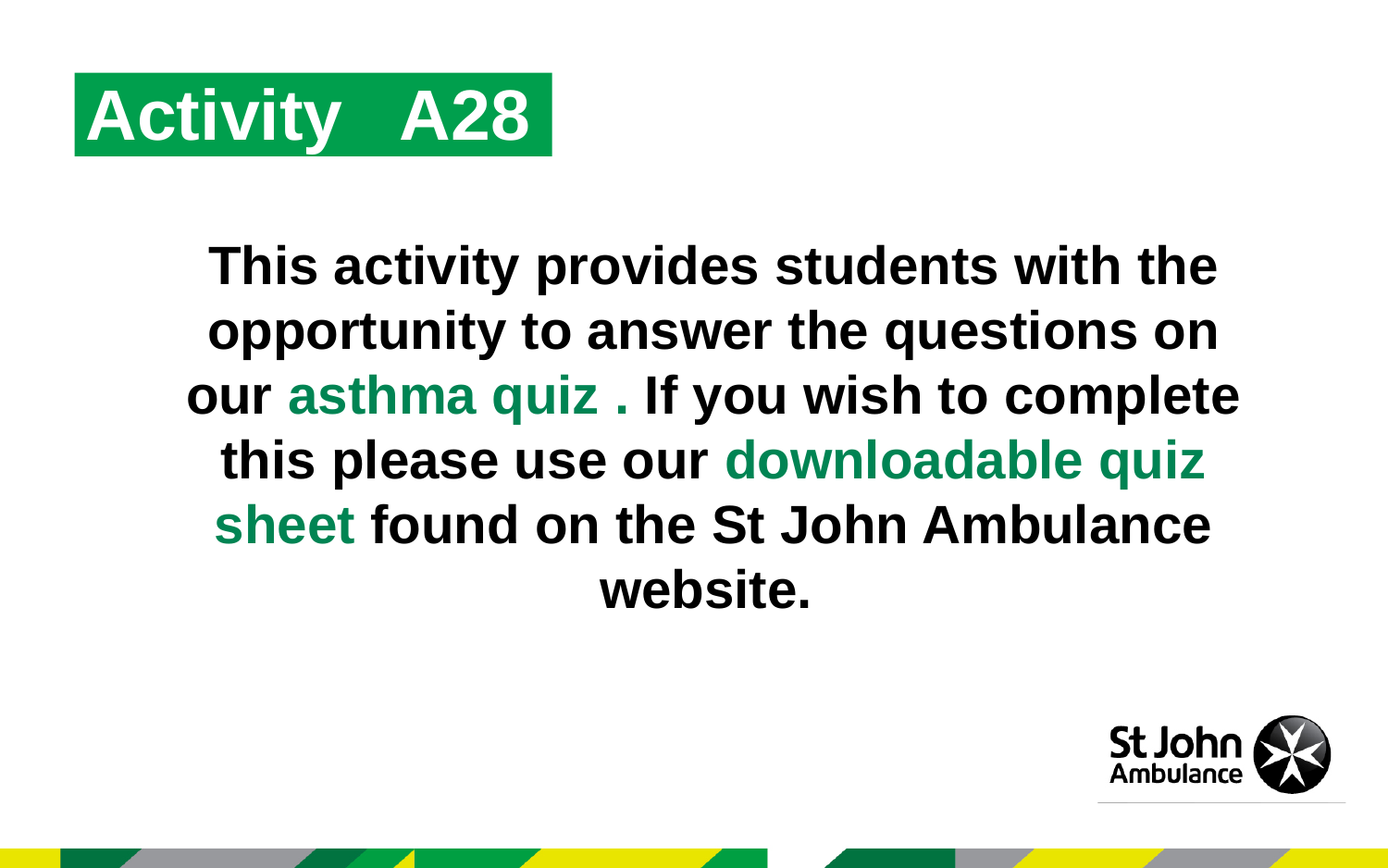

Activity   A28
This activity provides students with the opportunity to answer the questions on our asthma quiz . If you wish to complete this please use our downloadable quiz sheet found on the St John Ambulance website.